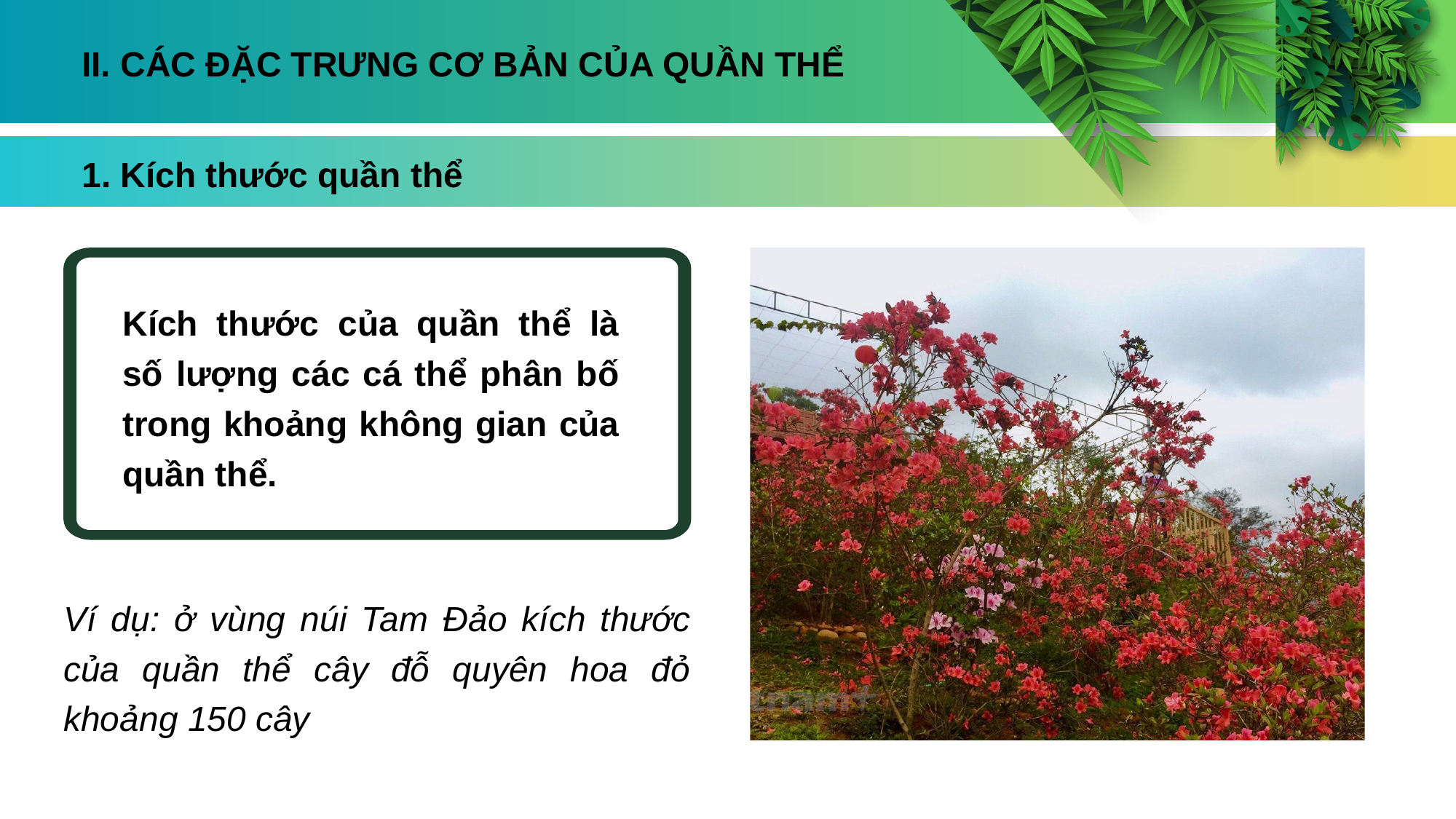

II. CÁC ĐẶC TRƯNG CƠ BẢN CỦA QUẦN THỂ

1. Kích thước quần thể

Kích thước của quần thể là số lượng các cá thể phân bố trong khoảng không gian của quần thể.

Ví dụ: ở vùng núi Tam Đảo kích thước của quần thể cây đỗ quyên hoa đỏ khoảng 150 cây